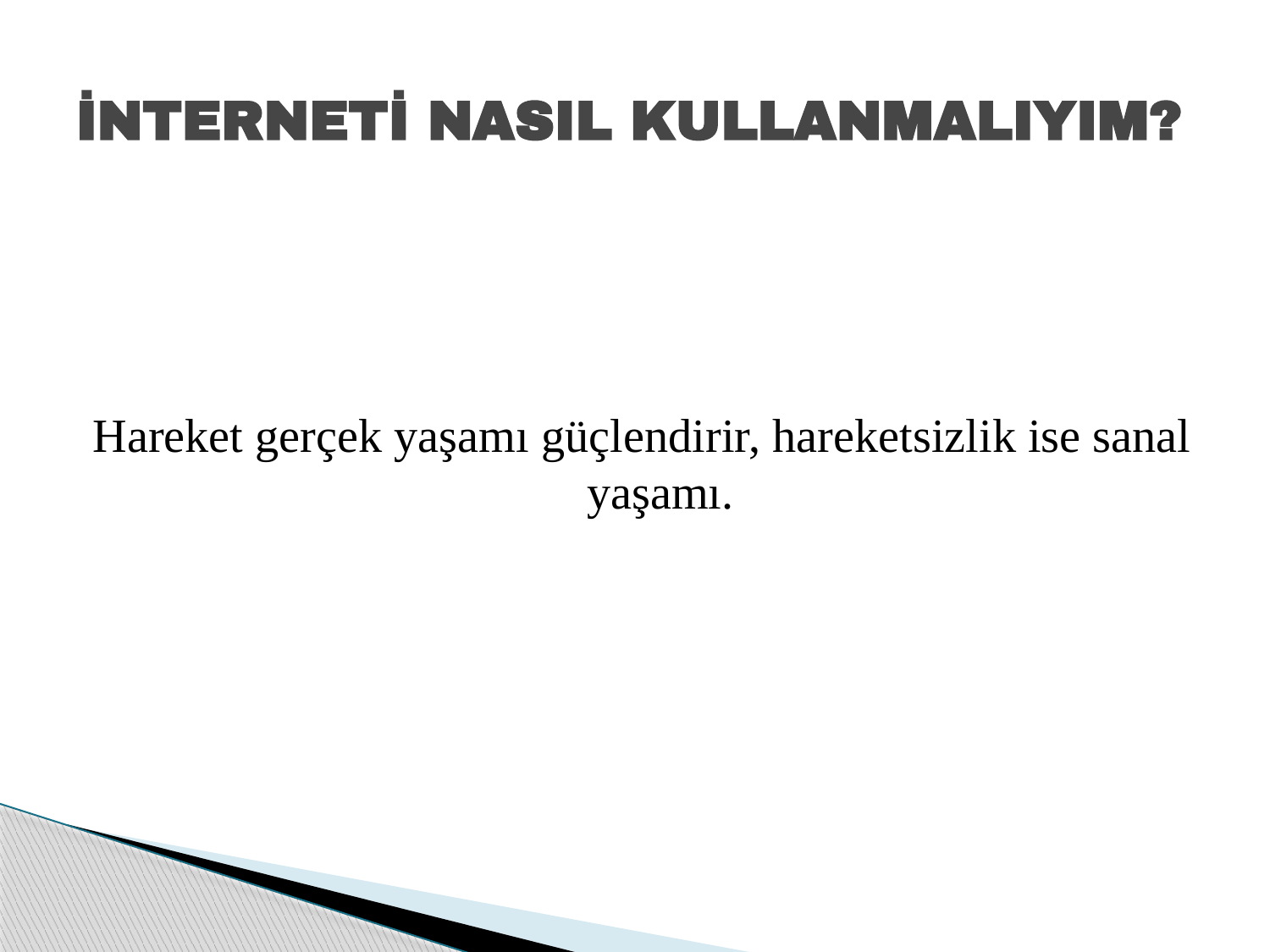

# İNTERNETİ NASIL KULLANMALIYIM?

Hareket gerçek yaşamı güçlendirir, hareketsizlik ise sanal yaşamı.